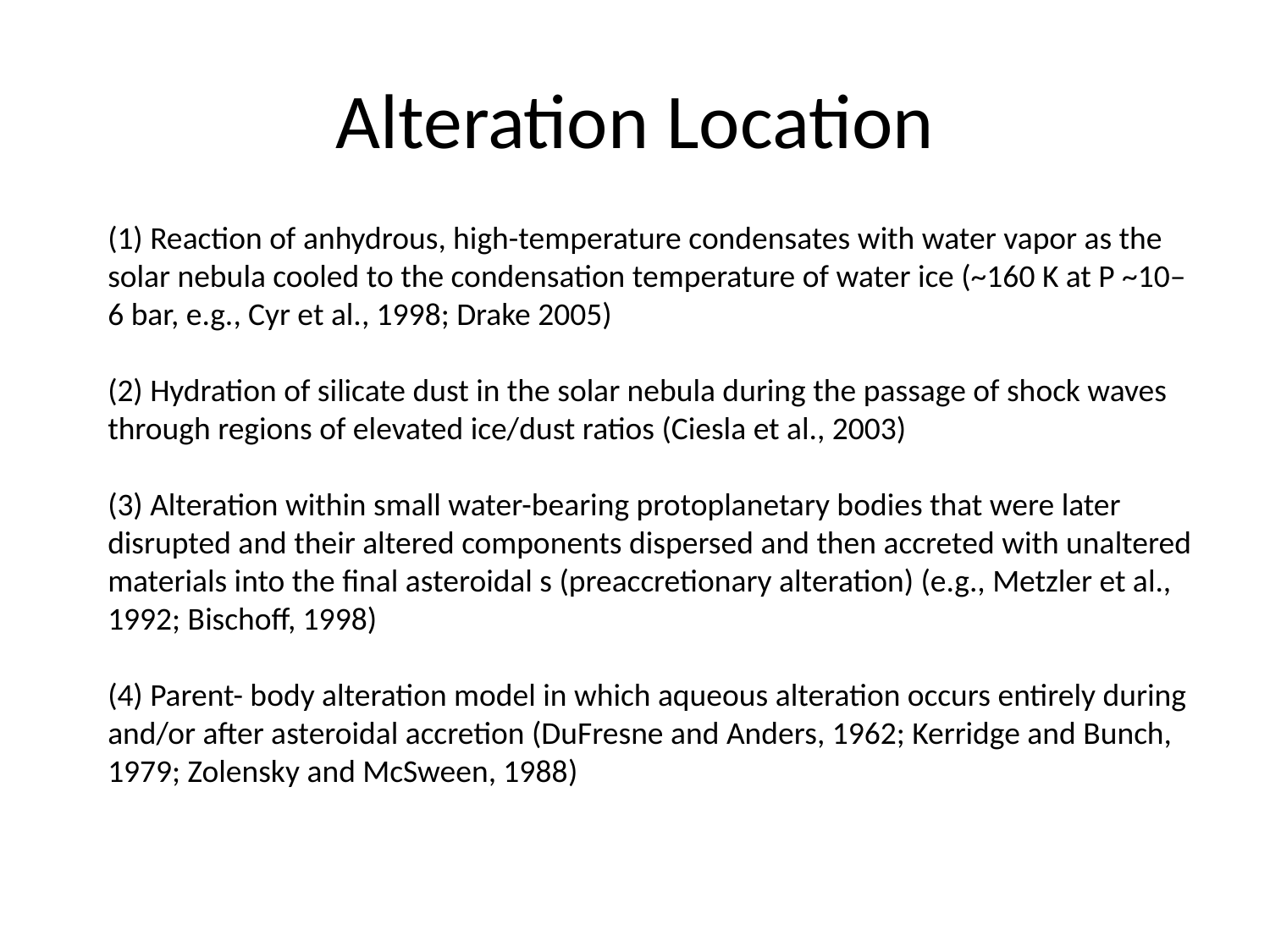

# Alteration Location
(1) Reaction of anhydrous, high-temperature condensates with water vapor as the solar nebula cooled to the condensation temperature of water ice (~160 K at P ~10–6 bar, e.g., Cyr et al., 1998; Drake 2005)

(2) Hydration of silicate dust in the solar nebula during the passage of shock waves
through regions of elevated ice/dust ratios (Ciesla et al., 2003)

(3) Alteration within small water-bearing protoplanetary bodies that were later disrupted and their altered components dispersed and then accreted with unaltered materials into the final asteroidal s (preaccretionary alteration) (e.g., Metzler et al., 1992; Bischoff, 1998)

(4) Parent- body alteration model in which aqueous alteration occurs entirely during and/or after asteroidal accretion (DuFresne and Anders, 1962; Kerridge and Bunch, 1979; Zolensky and McSween, 1988)